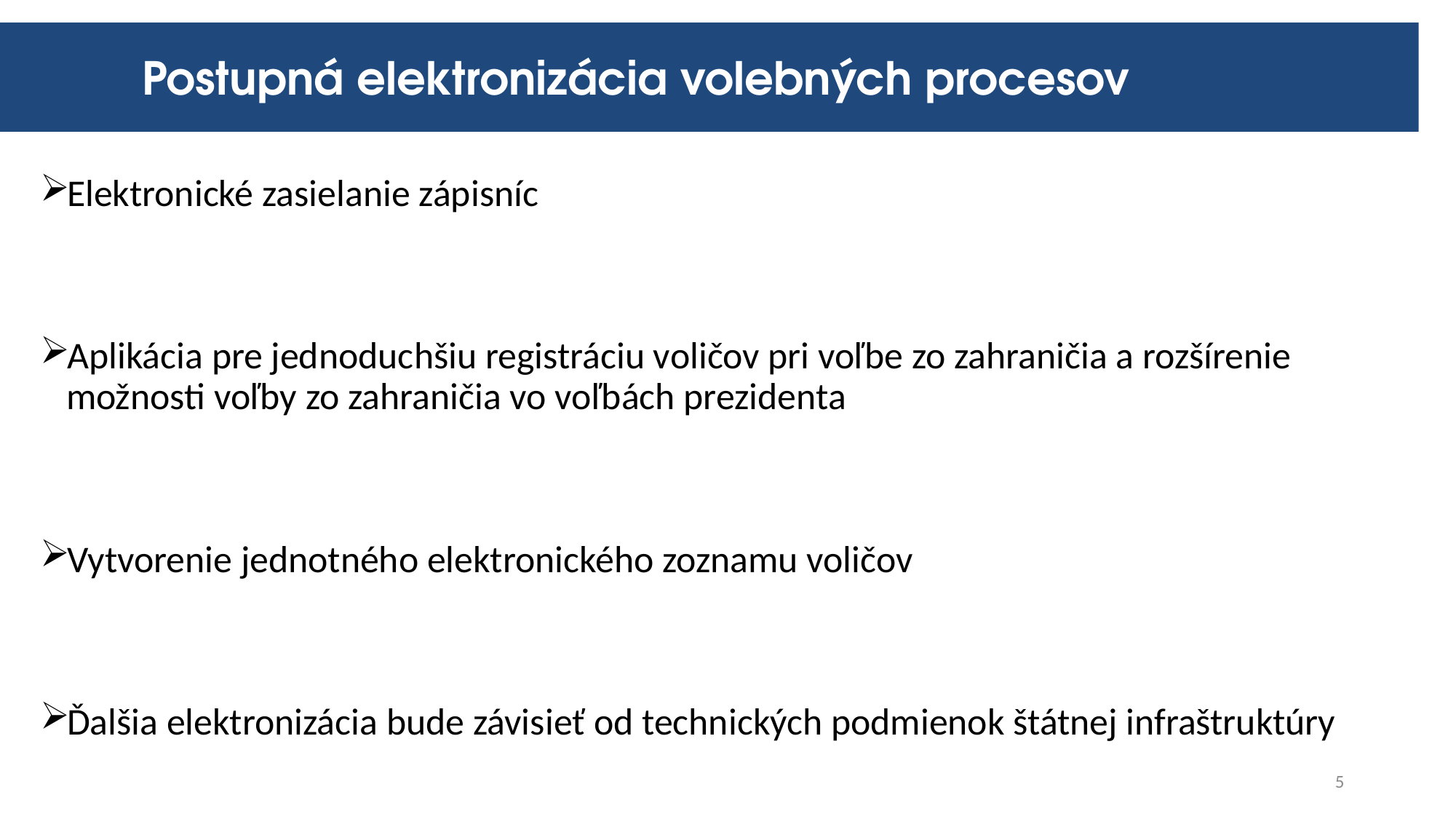

Postupná elektronizácia volebných procesov
Elektronické zasielanie zápisníc

Aplikácia pre jednoduchšiu registráciu voličov pri voľbe zo zahraničia a rozšírenie možnosti voľby zo zahraničia vo voľbách prezidenta

Vytvorenie jednotného elektronického zoznamu voličov

Ďalšia elektronizácia bude závisieť od technických podmienok štátnej infraštruktúry
5